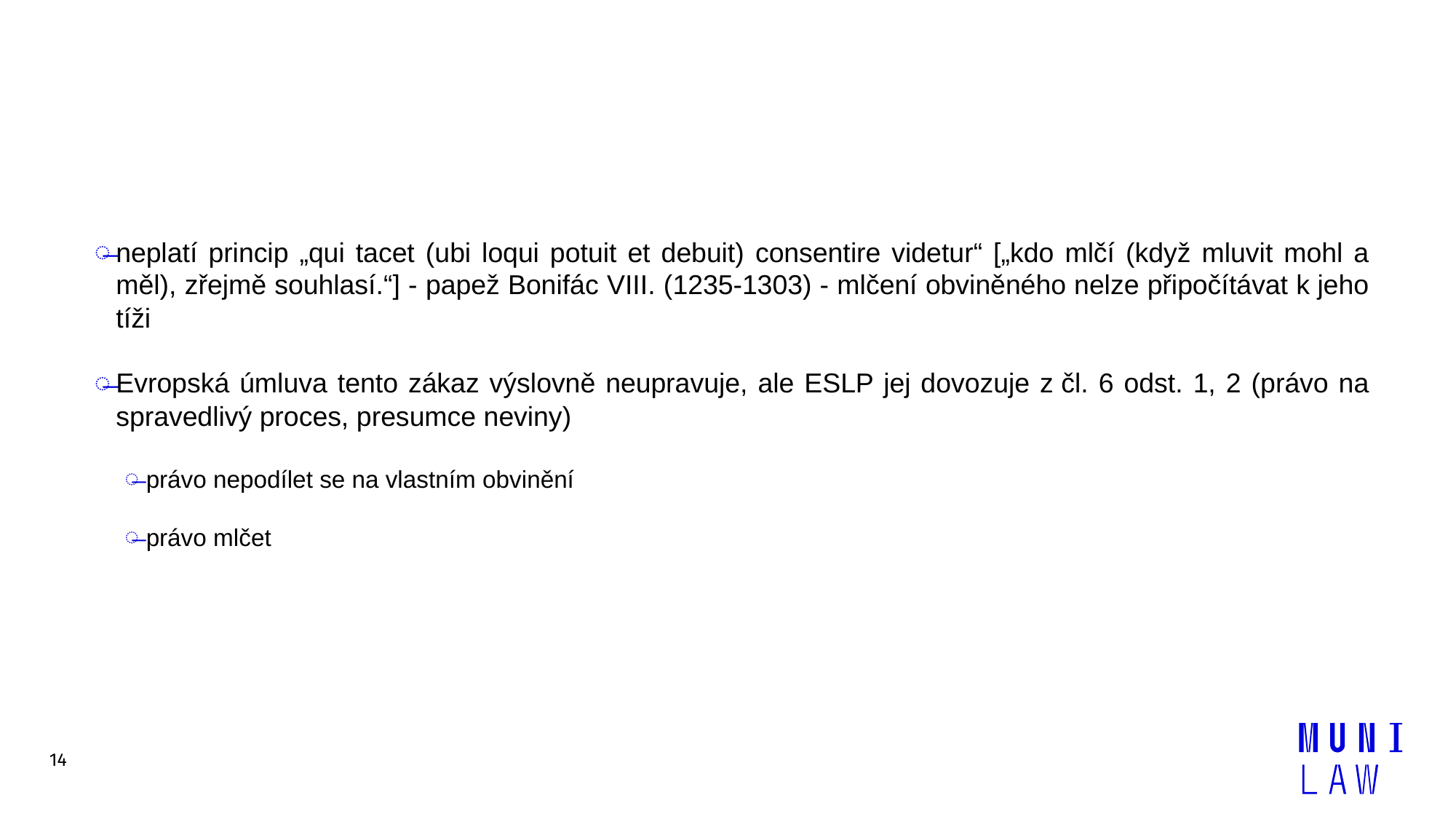

#

neplatí princip „qui tacet (ubi loqui potuit et debuit) consentire videtur“ [„kdo mlčí (když mluvit mohl a měl), zřejmě souhlasí.“] - papež Bonifác VIII. (1235-1303) - mlčení obviněného nelze připočítávat k jeho tíži

Evropská úmluva tento zákaz výslovně neupravuje, ale ESLP jej dovozuje z čl. 6 odst. 1, 2 (právo na spravedlivý proces, presumce neviny)

právo nepodílet se na vlastním obvinění

právo mlčet

14